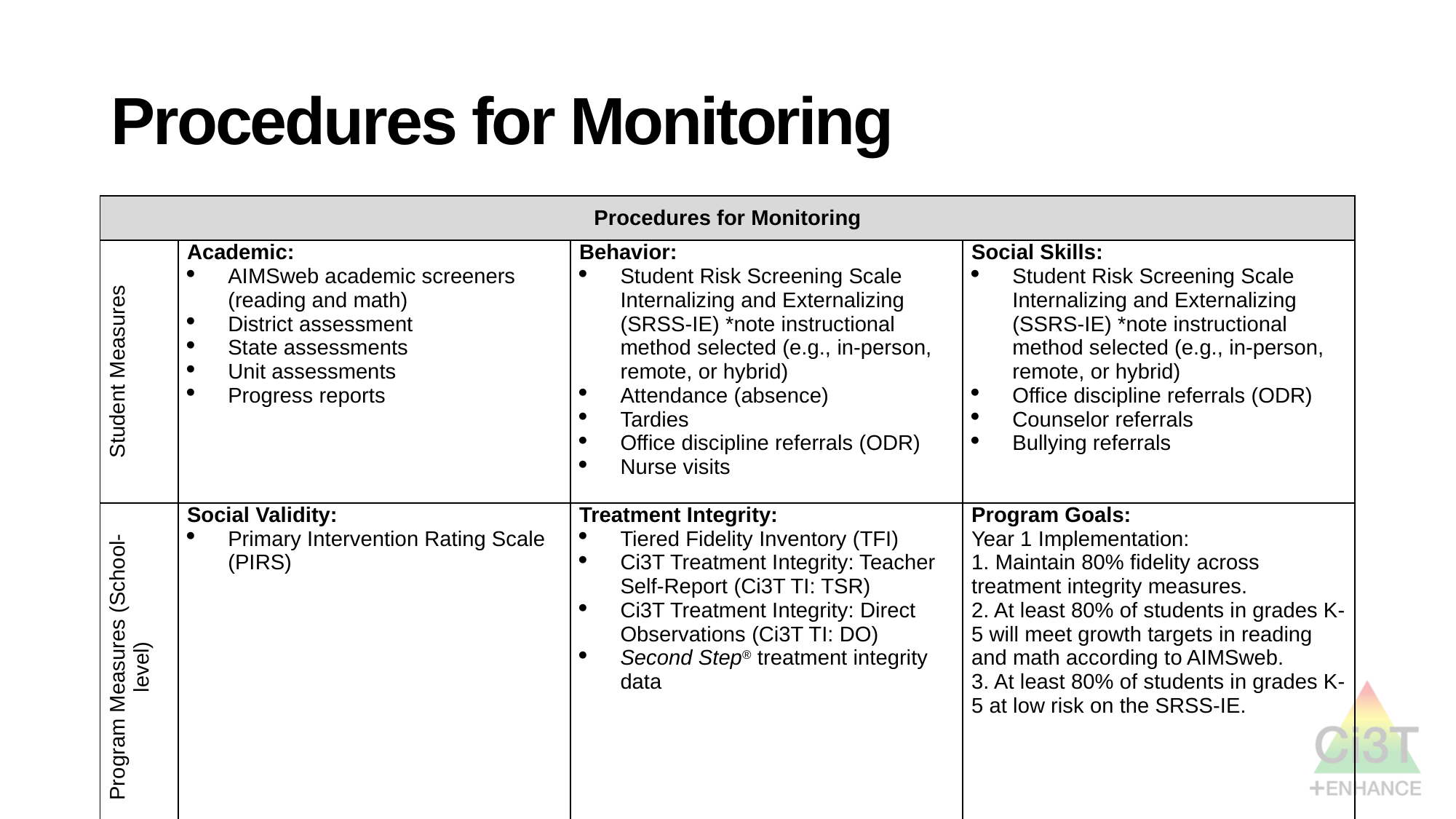

# Procedures for Monitoring
| Procedures for Monitoring |  |  |  |
| --- | --- | --- | --- |
| Student Measures | Academic: AIMSweb academic screeners (reading and math) District assessment State assessments Unit assessments Progress reports | Behavior: Student Risk Screening Scale Internalizing and Externalizing (SRSS-IE) \*note instructional method selected (e.g., in-person, remote, or hybrid) Attendance (absence) Tardies Office discipline referrals (ODR) Nurse visits | Social Skills: Student Risk Screening Scale Internalizing and Externalizing (SSRS-IE) \*note instructional method selected (e.g., in-person, remote, or hybrid) Office discipline referrals (ODR) Counselor referrals Bullying referrals |
| Program Measures (School-level) | Social Validity: Primary Intervention Rating Scale (PIRS) | Treatment Integrity: Tiered Fidelity Inventory (TFI) Ci3T Treatment Integrity: Teacher Self-Report (Ci3T TI: TSR) Ci3T Treatment Integrity: Direct Observations (Ci3T TI: DO) Second Step® treatment integrity data | Program Goals: Year 1 Implementation: 1. Maintain 80% fidelity across treatment integrity measures. 2. At least 80% of students in grades K-5 will meet growth targets in reading and math according to AIMSweb. 3. At least 80% of students in grades K-5 at low risk on the SRSS-IE. |